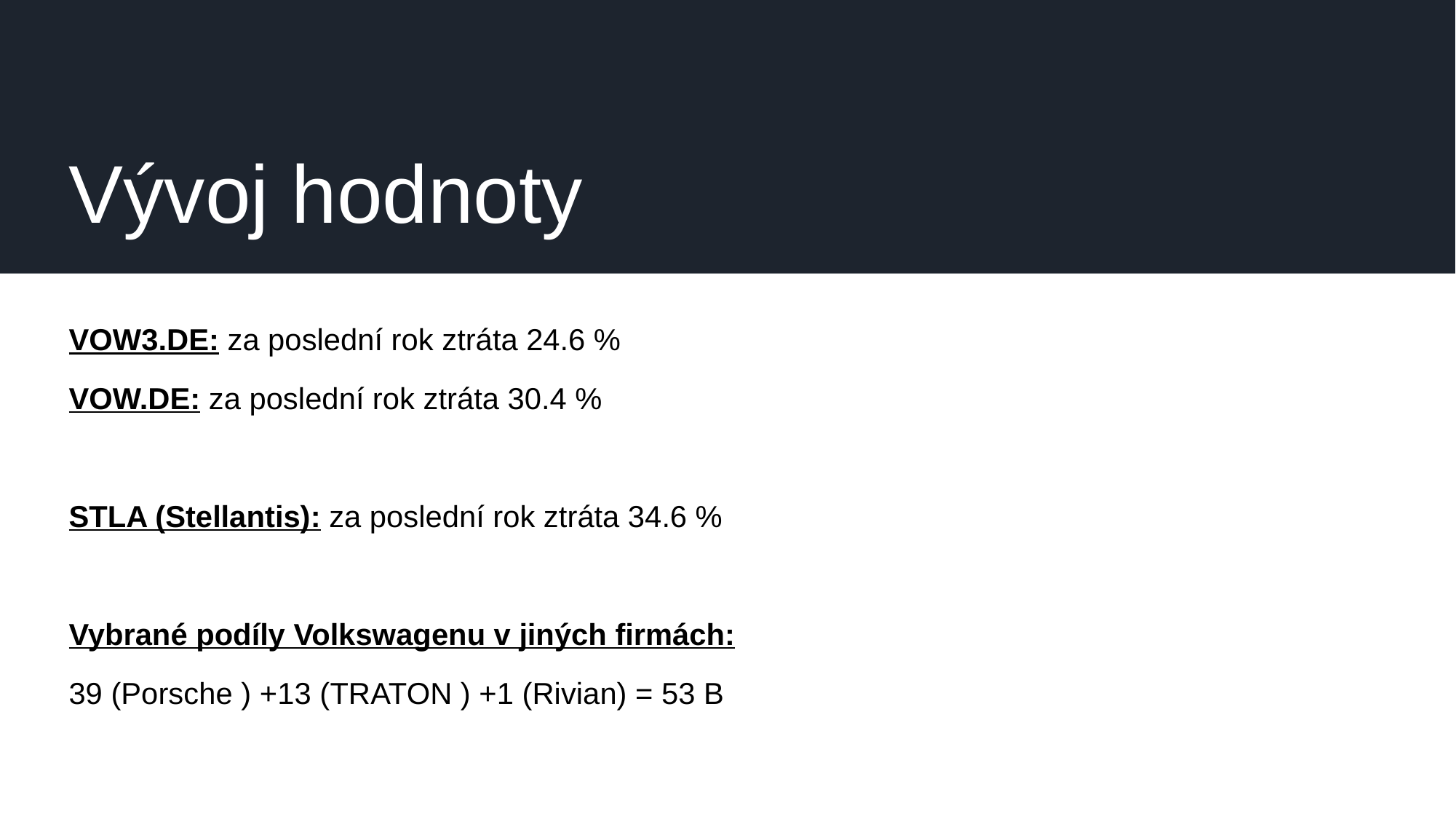

# Vývoj hodnoty
VOW3.DE: za poslední rok ztráta 24.6 %
VOW.DE: za poslední rok ztráta 30.4 %

STLA (Stellantis): za poslední rok ztráta 34.6 %

Vybrané podíly Volkswagenu v jiných firmách:
39 (Porsche ) +13 (TRATON ) +1 (Rivian) = 53 B